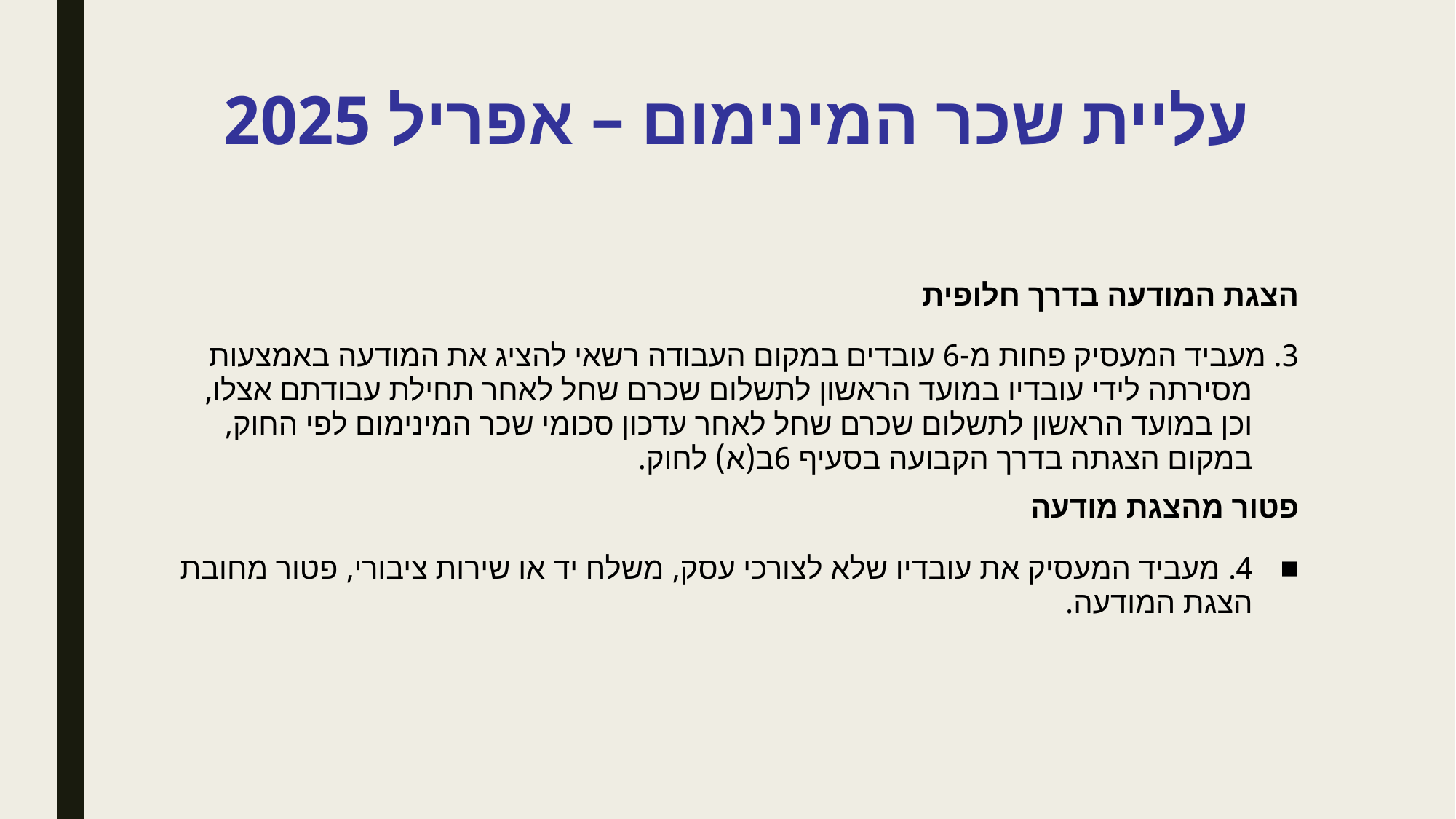

# עליית שכר המינימום – אפריל 2025
הצגת המודעה בדרך חלופית
3. מעביד המעסיק פחות מ-6 עובדים במקום העבודה רשאי להציג את המודעה באמצעות מסירתה לידי עובדיו במועד הראשון לתשלום שכרם שחל לאחר תחילת עבודתם אצלו, וכן במועד הראשון לתשלום שכרם שחל לאחר עדכון סכומי שכר המינימום לפי החוק, במקום הצגתה בדרך הקבועה בסעיף 6ב(א) לחוק.
פטור מהצגת מודעה
4. מעביד המעסיק את עובדיו שלא לצורכי עסק, משלח יד או שירות ציבורי, פטור מחובת הצגת המודעה.